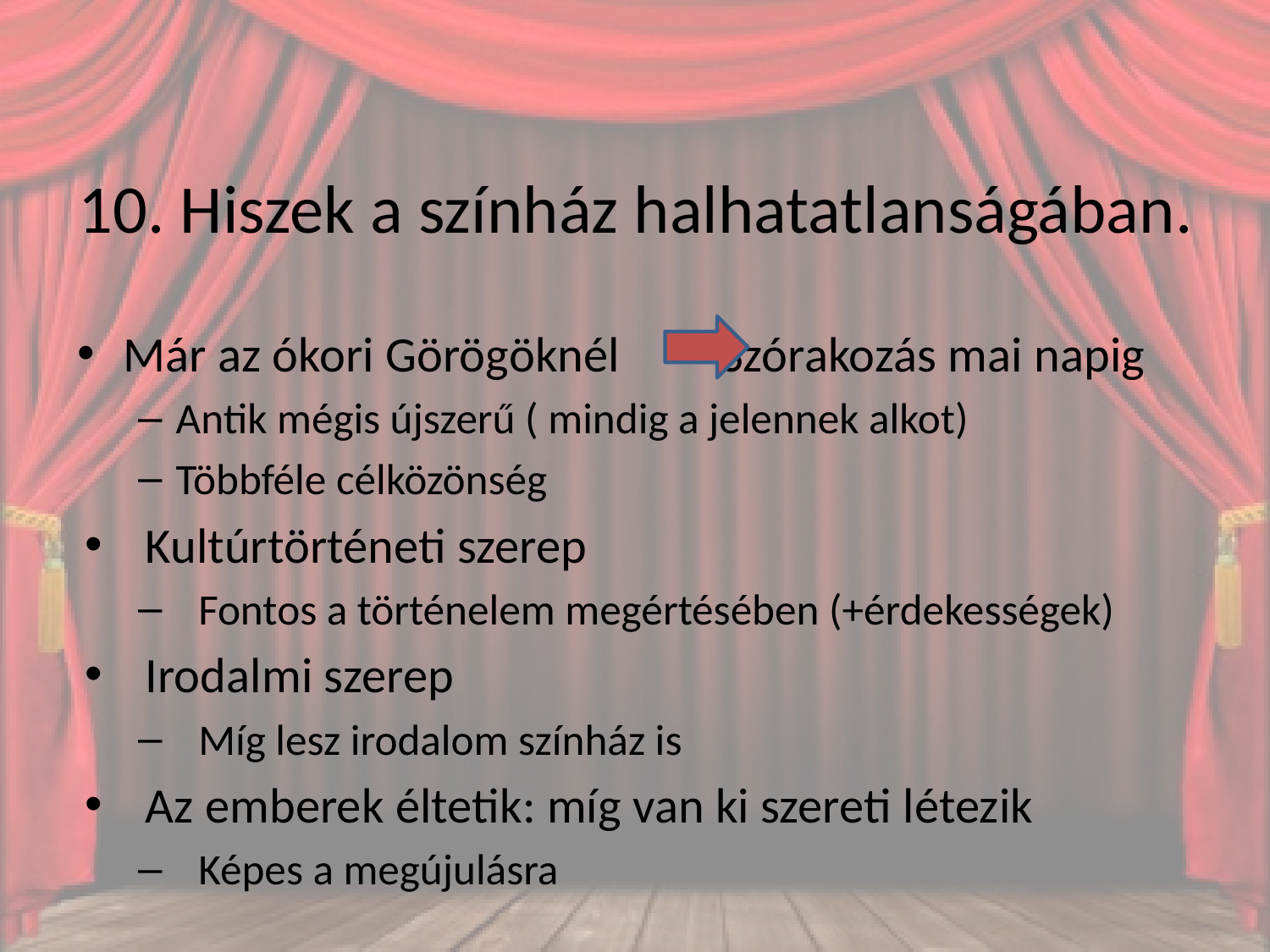

# 10. Hiszek a színház halhatatlanságában.
Már az ókori Görögöknél         Szórakozás mai napig
Antik mégis újszerű ( mindig a jelennek alkot)
Többféle célközönség
Kultúrtörténeti szerep
Fontos a történelem megértésében (+érdekességek)
Irodalmi szerep
Míg lesz irodalom színház is
Az emberek éltetik: míg van ki szereti létezik
Képes a megújulásra